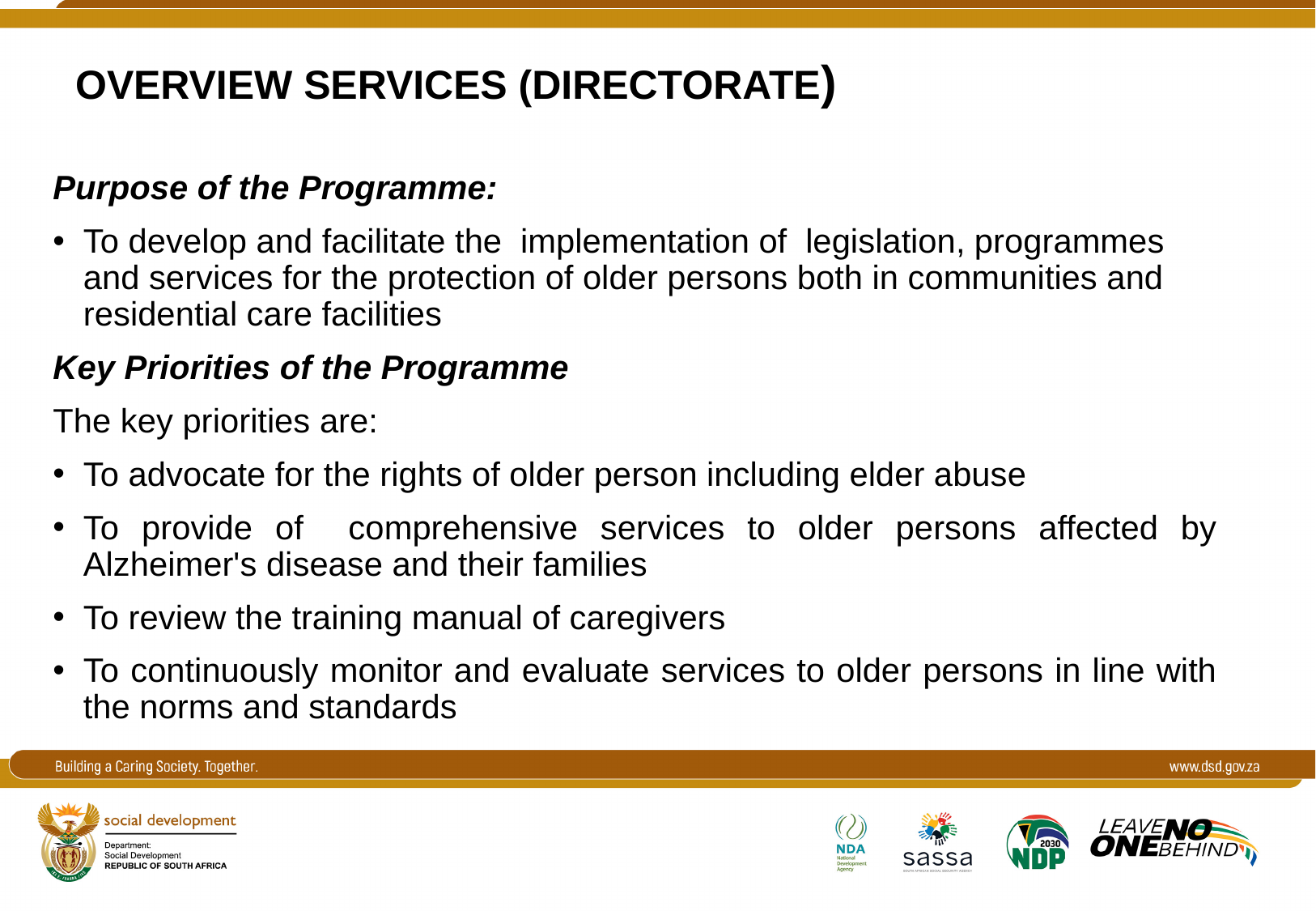

OVERVIEW SERVICES (DIRECTORATE)
Purpose of the Programme:
To develop and facilitate the  implementation of  legislation, programmes and services for the protection of older persons both in communities and residential care facilities
Key Priorities of the Programme
The key priorities are:
To advocate for the rights of older person including elder abuse
To provide of  comprehensive services to older persons affected by Alzheimer's disease and their families
To review the training manual of caregivers
To continuously monitor and evaluate services to older persons in line with the norms and standards